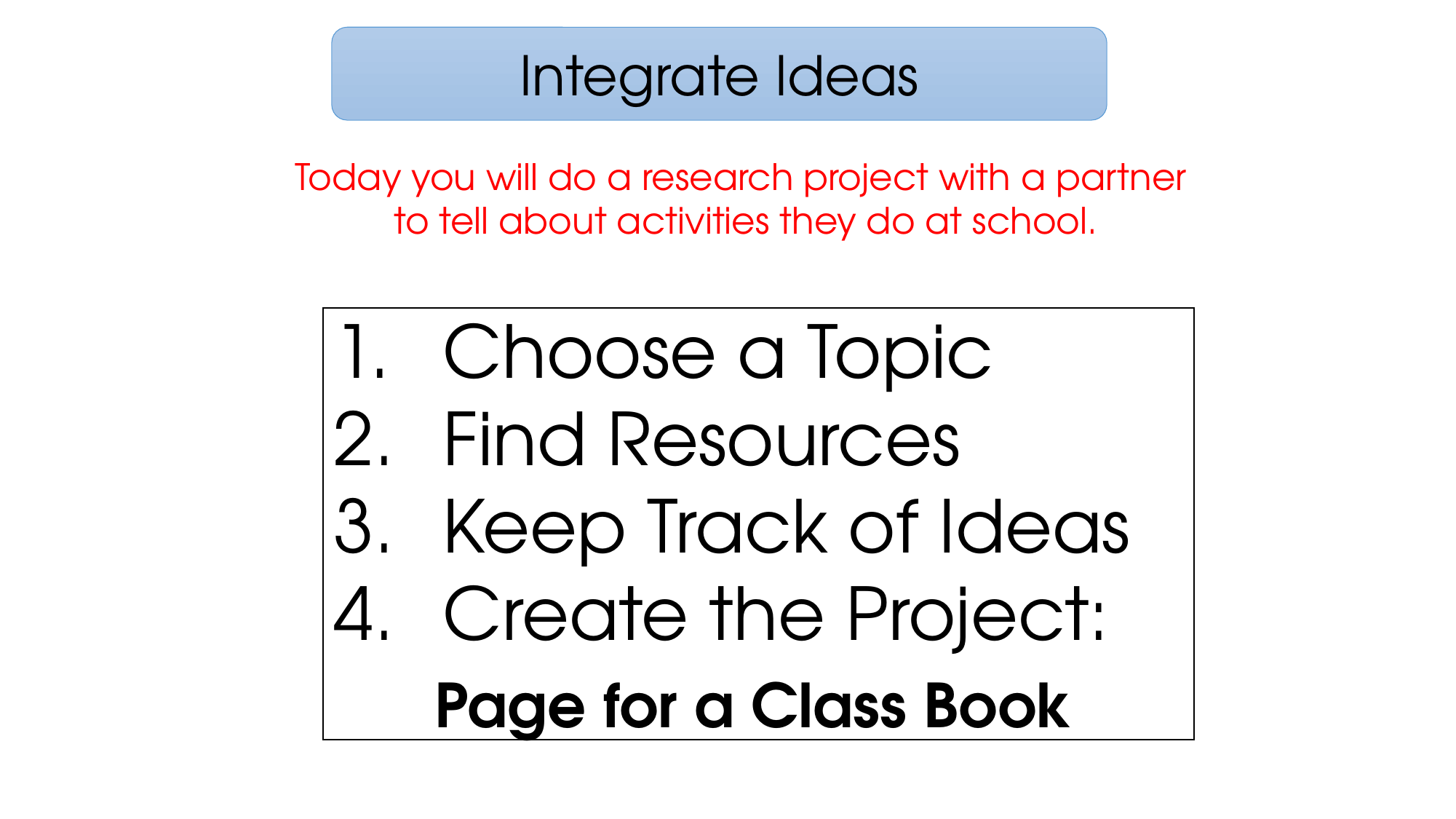

Integrate Ideas
Today you will do a research project with a partner
to tell about activities they do at school.
Choose a Topic
Find Resources
Keep Track of Ideas
Create the Project:
     Page for a Class Book